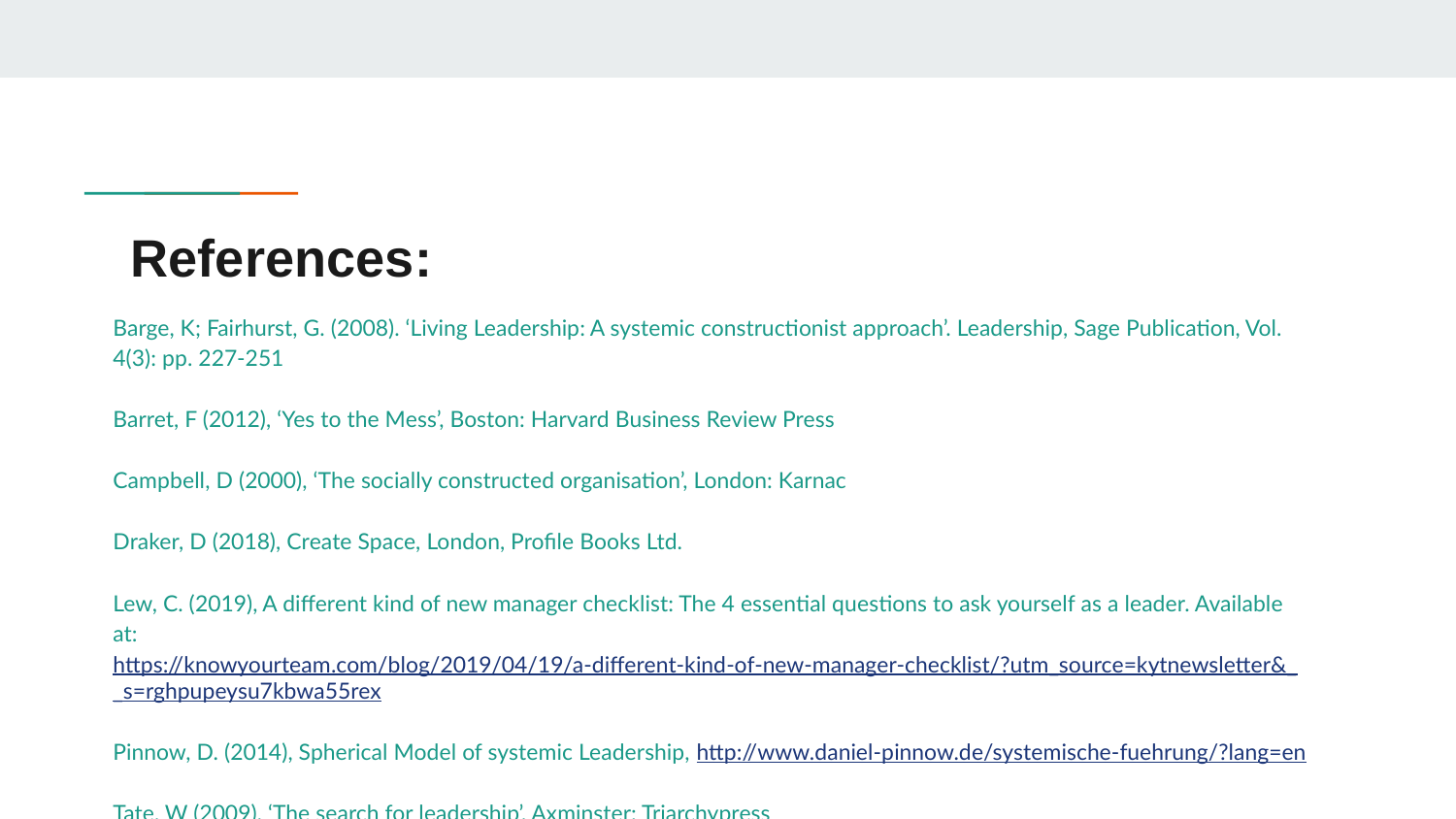

# References:
Barge, K; Fairhurst, G. (2008). ‘Living Leadership: A systemic constructionist approach’. Leadership, Sage Publication, Vol. 4(3): pp. 227-251

Barret, F (2012), ‘Yes to the Mess’, Boston: Harvard Business Review Press

Campbell, D (2000), ‘The socially constructed organisation’, London: Karnac

Draker, D (2018), Create Space, London, Profile Books Ltd.

Lew, C. (2019), A different kind of new manager checklist: The 4 essential questions to ask yourself as a leader. Available at: https://knowyourteam.com/blog/2019/04/19/a-different-kind-of-new-manager-checklist/?utm_source=kytnewsletter&__s=rghpupeysu7kbwa55rex

Pinnow, D. (2014), Spherical Model of systemic Leadership, http://www.daniel-pinnow.de/systemische-fuehrung/?lang=en

Tate, W (2009), ‘The search for leadership’, Axminster: Triarchypress